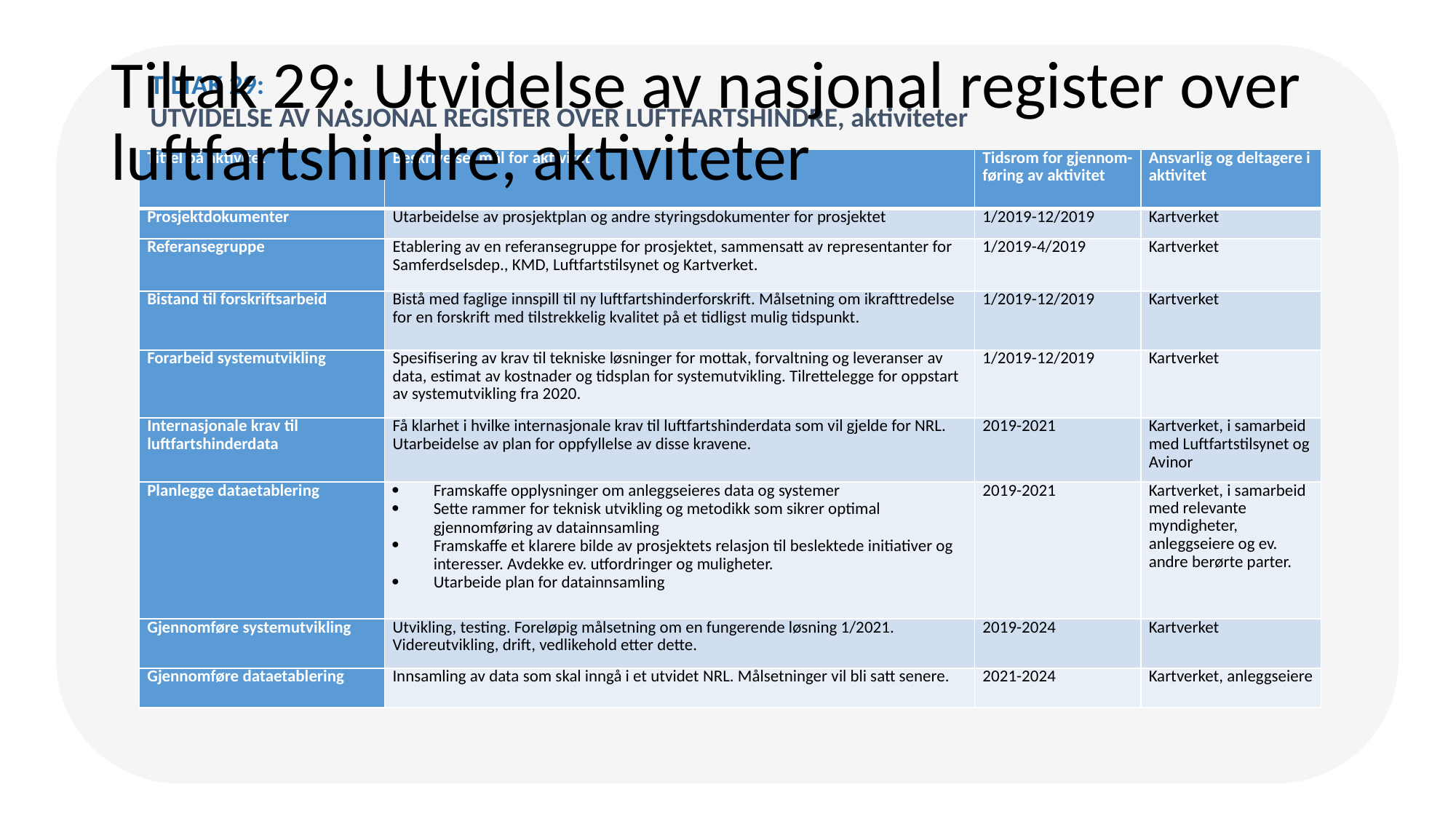

Tiltak 29: Utvidelse av nasjonal register over luftfartshindre, aktiviteter
TILTAK 29:
UTVIDELSE AV NASJONAL REGISTER OVER LUFTFARTSHINDRE, aktiviteter
| Tittel på aktivitet | Beskrivelse, mål for aktivitet | Tidsrom for gjennom-føring av aktivitet | Ansvarlig og deltagere i aktivitet |
| --- | --- | --- | --- |
| Prosjektdokumenter | Utarbeidelse av prosjektplan og andre styringsdokumenter for prosjektet | 1/2019-12/2019 | Kartverket |
| Referansegruppe | Etablering av en referansegruppe for prosjektet, sammensatt av representanter for Samferdselsdep., KMD, Luftfartstilsynet og Kartverket. | 1/2019-4/2019 | Kartverket |
| Bistand til forskriftsarbeid | Bistå med faglige innspill til ny luftfartshinderforskrift. Målsetning om ikrafttredelse for en forskrift med tilstrekkelig kvalitet på et tidligst mulig tidspunkt. | 1/2019-12/2019 | Kartverket |
| Forarbeid systemutvikling | Spesifisering av krav til tekniske løsninger for mottak, forvaltning og leveranser av data, estimat av kostnader og tidsplan for systemutvikling. Tilrettelegge for oppstart av systemutvikling fra 2020. | 1/2019-12/2019 | Kartverket |
| Internasjonale krav til luftfartshinderdata | Få klarhet i hvilke internasjonale krav til luftfartshinderdata som vil gjelde for NRL. Utarbeidelse av plan for oppfyllelse av disse kravene. | 2019-2021 | Kartverket, i samarbeid med Luftfartstilsynet og Avinor |
| Planlegge dataetablering | Framskaffe opplysninger om anleggseieres data og systemer Sette rammer for teknisk utvikling og metodikk som sikrer optimal gjennomføring av datainnsamling Framskaffe et klarere bilde av prosjektets relasjon til beslektede initiativer og interesser. Avdekke ev. utfordringer og muligheter. Utarbeide plan for datainnsamling | 2019-2021 | Kartverket, i samarbeid med relevante myndigheter, anleggseiere og ev. andre berørte parter. |
| Gjennomføre systemutvikling | Utvikling, testing. Foreløpig målsetning om en fungerende løsning 1/2021. Videreutvikling, drift, vedlikehold etter dette. | 2019-2024 | Kartverket |
| Gjennomføre dataetablering | Innsamling av data som skal inngå i et utvidet NRL. Målsetninger vil bli satt senere. | 2021-2024 | Kartverket, anleggseiere |